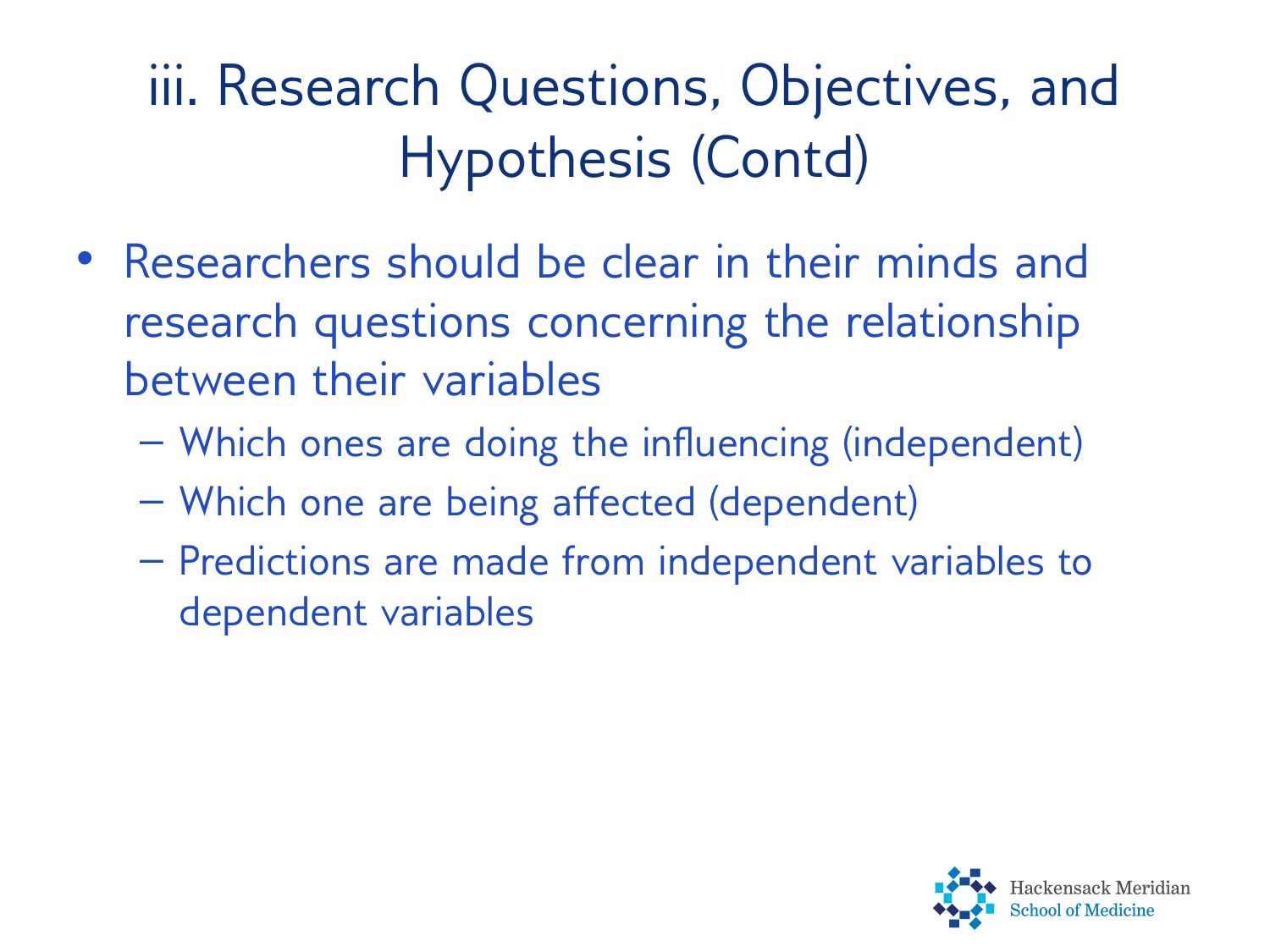

# iii. Research Questions, Objectives, and Hypothesis (Contd)
Researchers should be clear in their minds and research questions concerning the relationship between their variables
Which ones are doing the influencing (independent)
Which one are being affected (dependent)
Predictions are made from independent variables to dependent variables